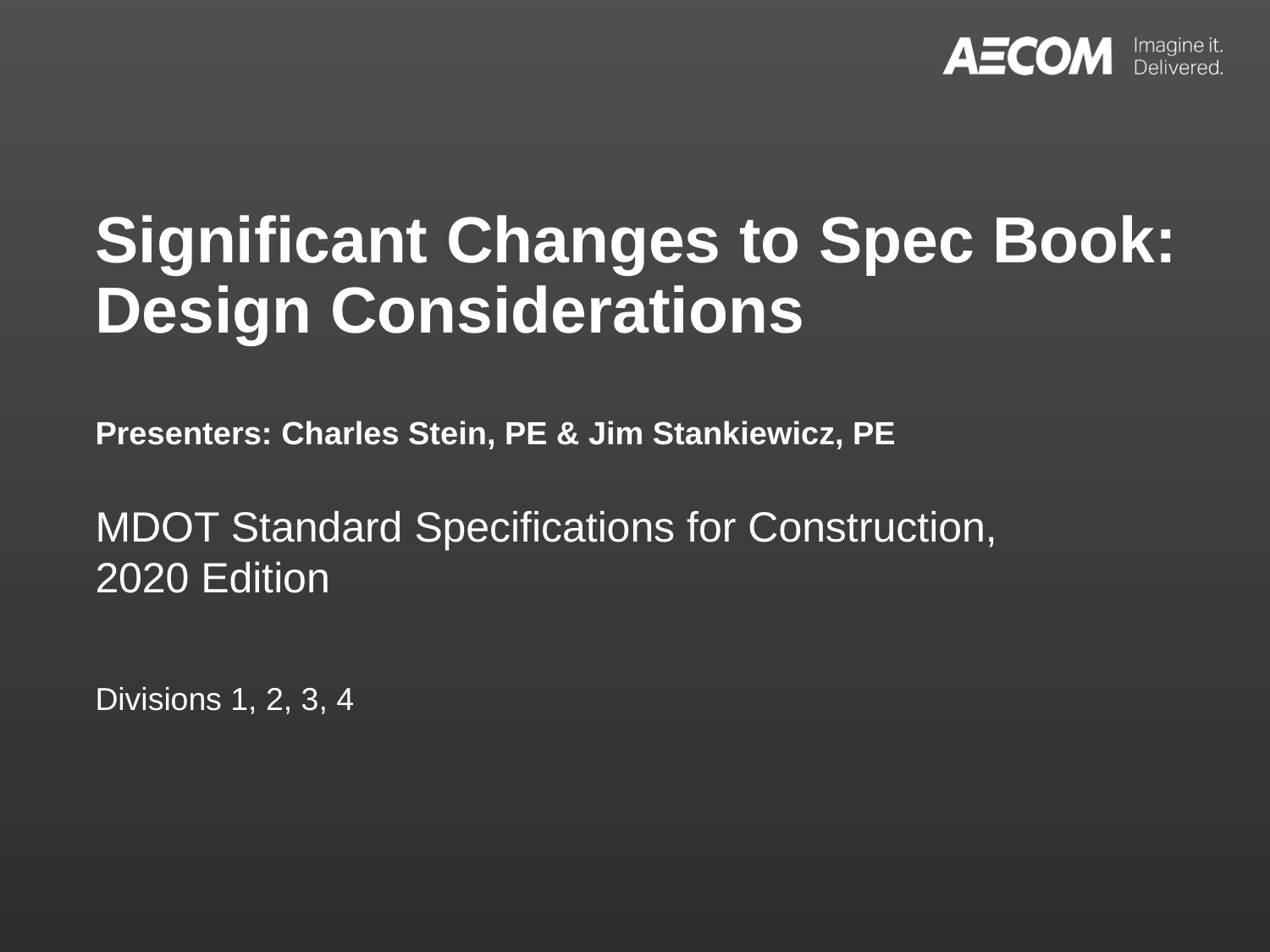

# Significant Changes to Spec Book: Design Considerations Presenters: Charles Stein, PE & Jim Stankiewicz, PE
MDOT Standard Specifications for Construction, 2020 Edition

Divisions 1, 2, 3, 4